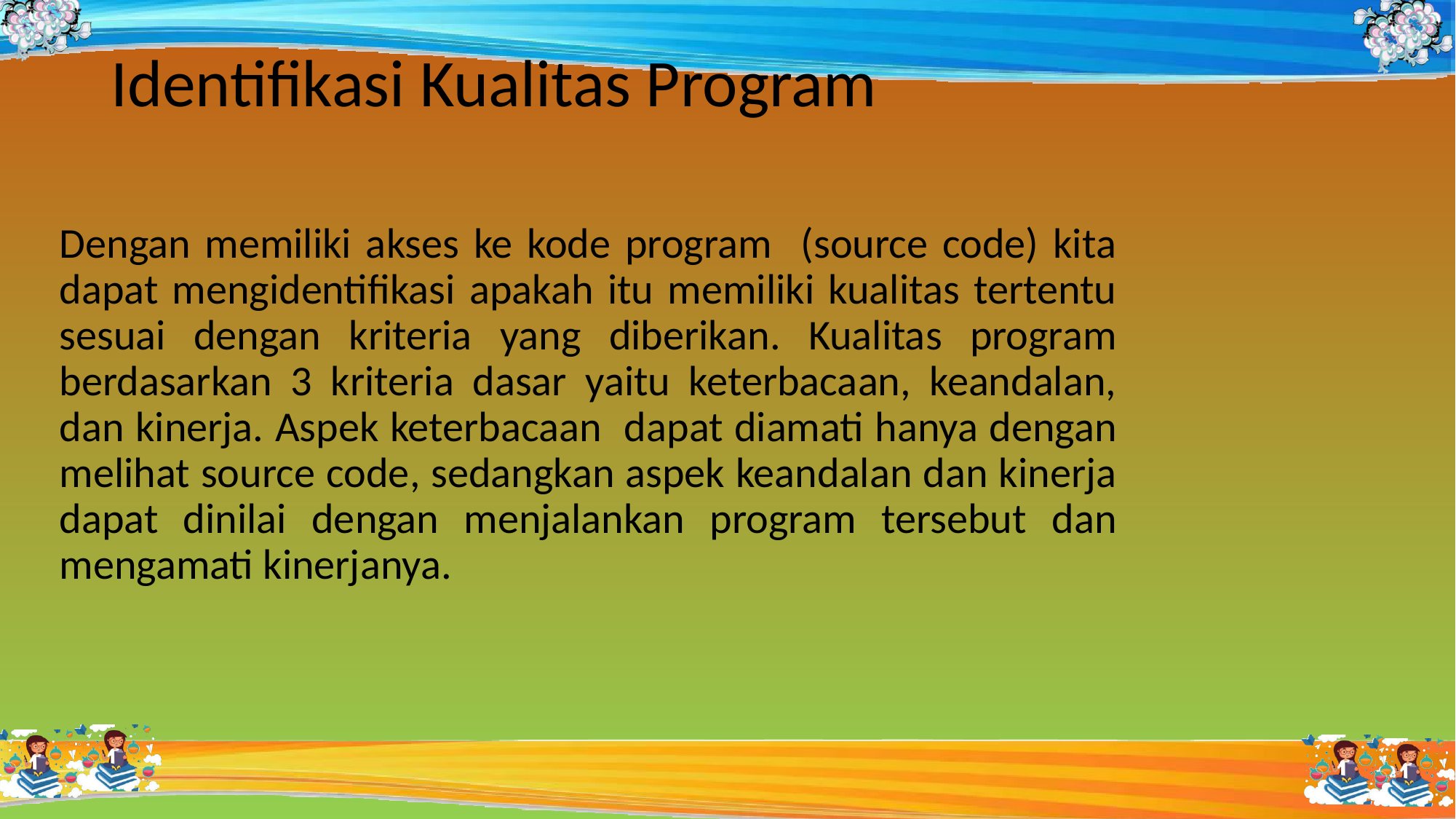

# Identifikasi Kualitas Program
Dengan memiliki akses ke kode program  (source code) kita dapat mengidentifikasi apakah itu memiliki kualitas tertentu sesuai dengan kriteria yang diberikan. Kualitas program berdasarkan 3 kriteria dasar yaitu keterbacaan, keandalan, dan kinerja. Aspek keterbacaan  dapat diamati hanya dengan melihat source code, sedangkan aspek keandalan dan kinerja dapat dinilai dengan menjalankan program tersebut dan mengamati kinerjanya.